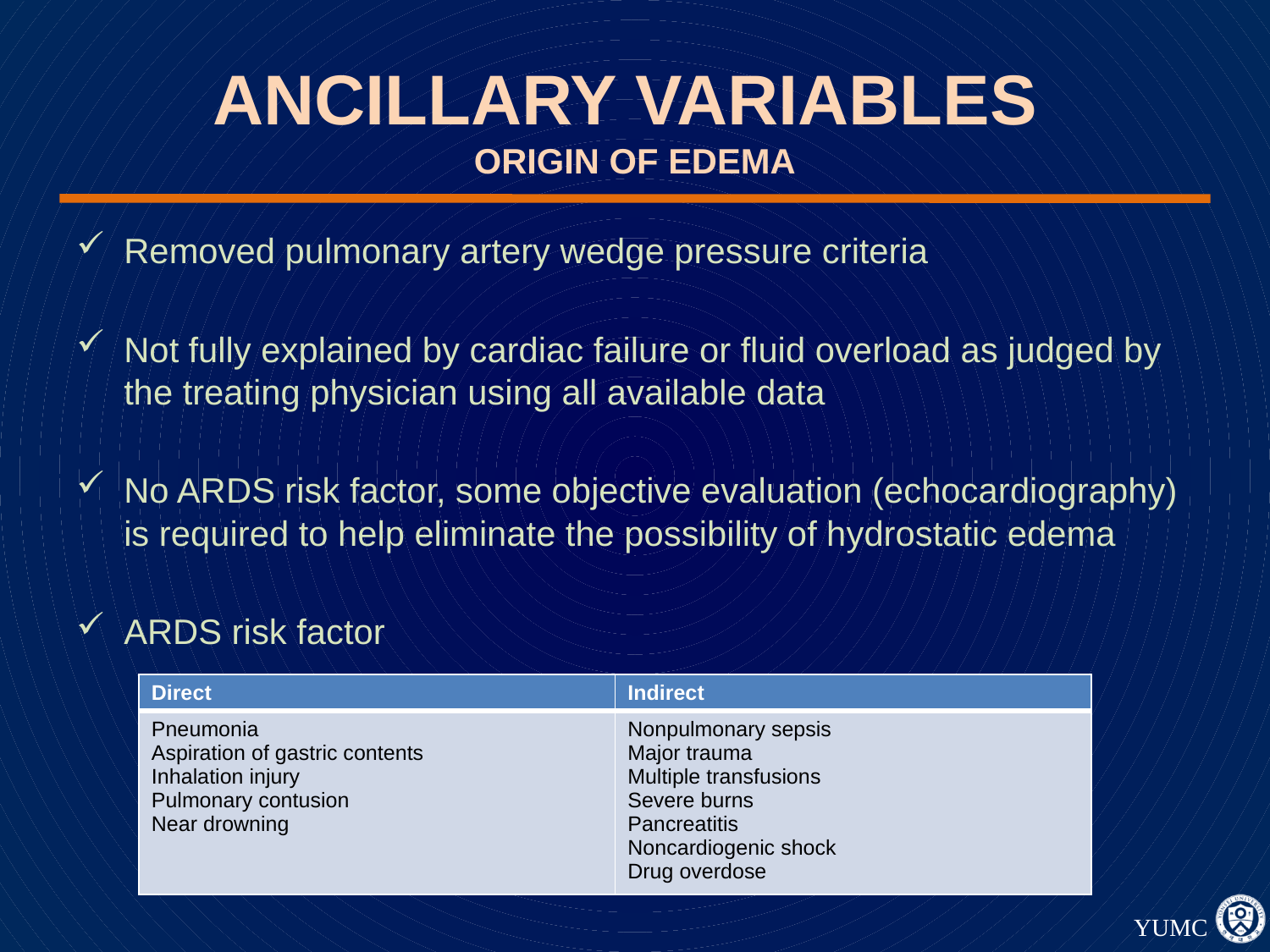

# ANCILLARY VARIABLES ORIGIN OF EDEMA
Removed pulmonary artery wedge pressure criteria

Not fully explained by cardiac failure or fluid overload as judged by the treating physician using all available data

No ARDS risk factor, some objective evaluation (echocardiography) is required to help eliminate the possibility of hydrostatic edema

ARDS risk factor

| Direct | Indirect |
| --- | --- |
| Pneumonia Aspiration of gastric contents Inhalation injury Pulmonary contusion Near drowning | Nonpulmonary sepsis Major trauma Multiple transfusions Severe burns Pancreatitis Noncardiogenic shock Drug overdose |